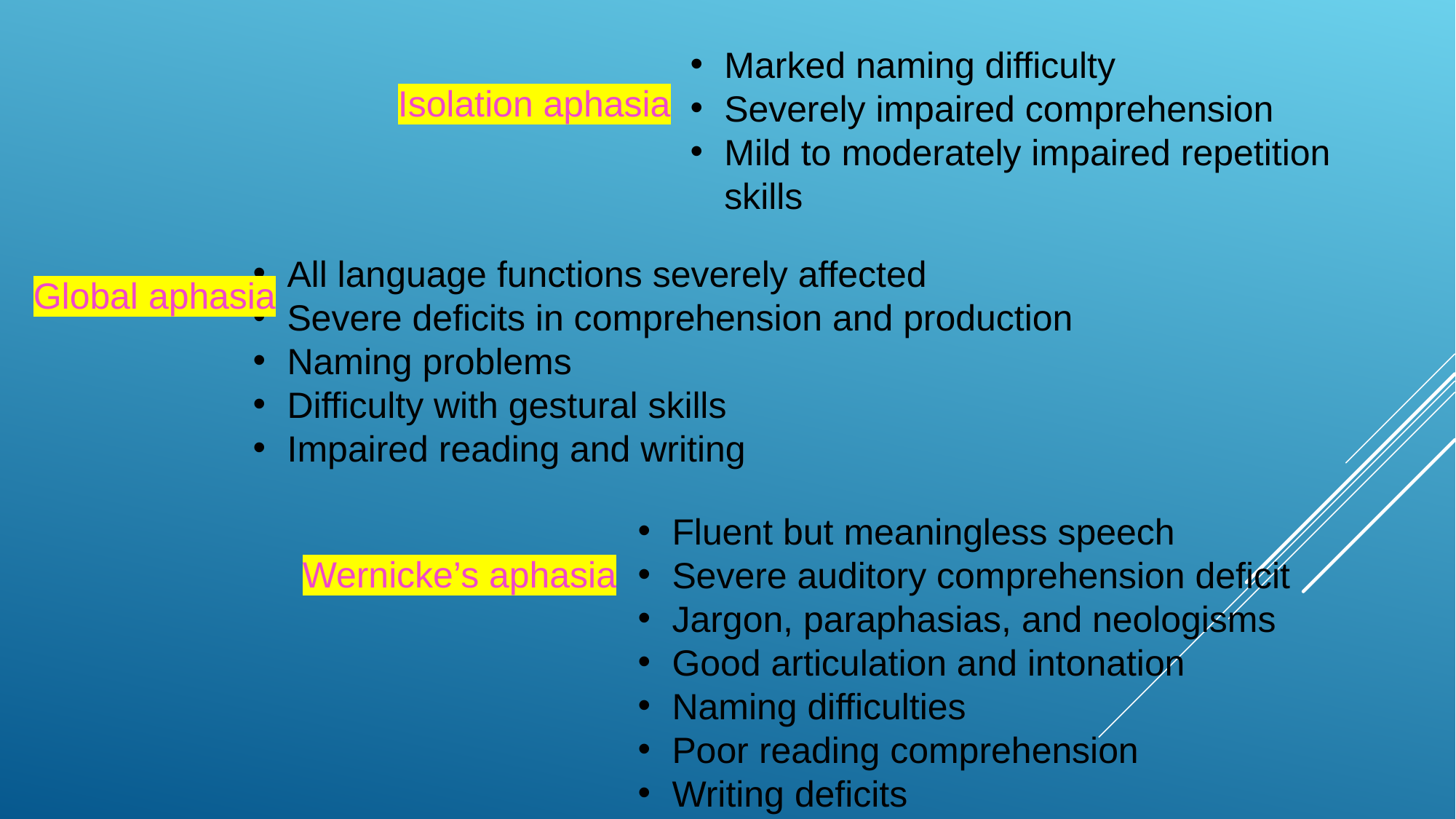

Marked naming difficulty
Severely impaired comprehension
Mild to moderately impaired repetition skills
Isolation aphasia
All language functions severely affected
Severe deficits in comprehension and production
Naming problems
Difficulty with gestural skills
Impaired reading and writing
Global aphasia
Fluent but meaningless speech
Severe auditory comprehension deficit
Jargon, paraphasias, and neologisms
Good articulation and intonation
Naming difficulties
Poor reading comprehension
Writing deficits
Wernicke’s aphasia